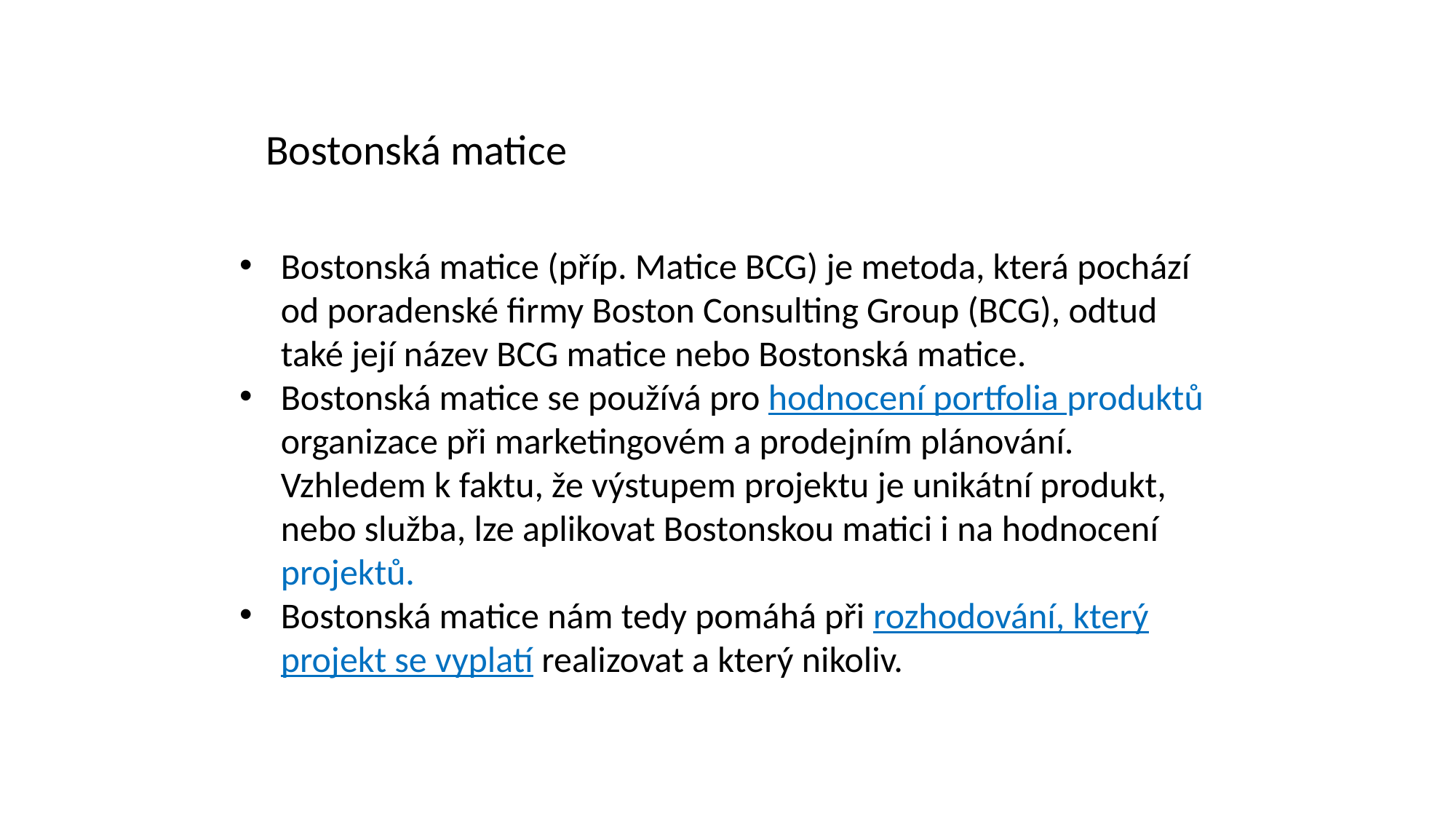

Bostonská matice
Bostonská matice (příp. Matice BCG) je metoda, která pochází od poradenské firmy Boston Consulting Group (BCG), odtud také její název BCG matice nebo Bostonská matice.
Bostonská matice se používá pro hodnocení portfolia produktů organizace při marketingovém a prodejním plánování. Vzhledem k faktu, že výstupem projektu je unikátní produkt, nebo služba, lze aplikovat Bostonskou matici i na hodnocení projektů.
Bostonská matice nám tedy pomáhá při rozhodování, který projekt se vyplatí realizovat a který nikoliv.